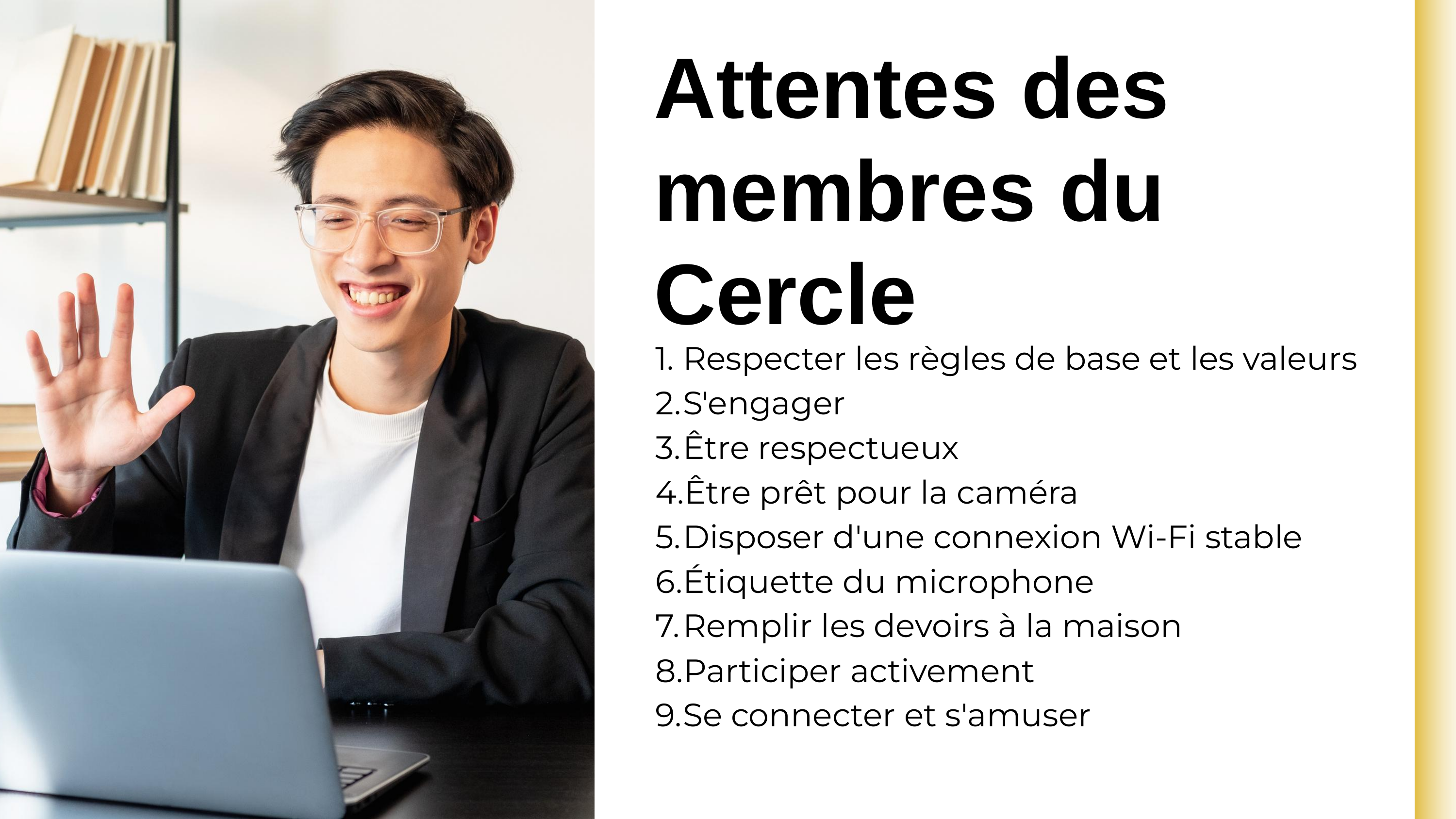

Attentes des membres du Cercle
Respecter les règles de base et les valeurs
S'engager
Être respectueux
Être prêt pour la caméra
Disposer d'une connexion Wi-Fi stable
Étiquette du microphone
Remplir les devoirs à la maison
Participer activement
Se connecter et s'amuser